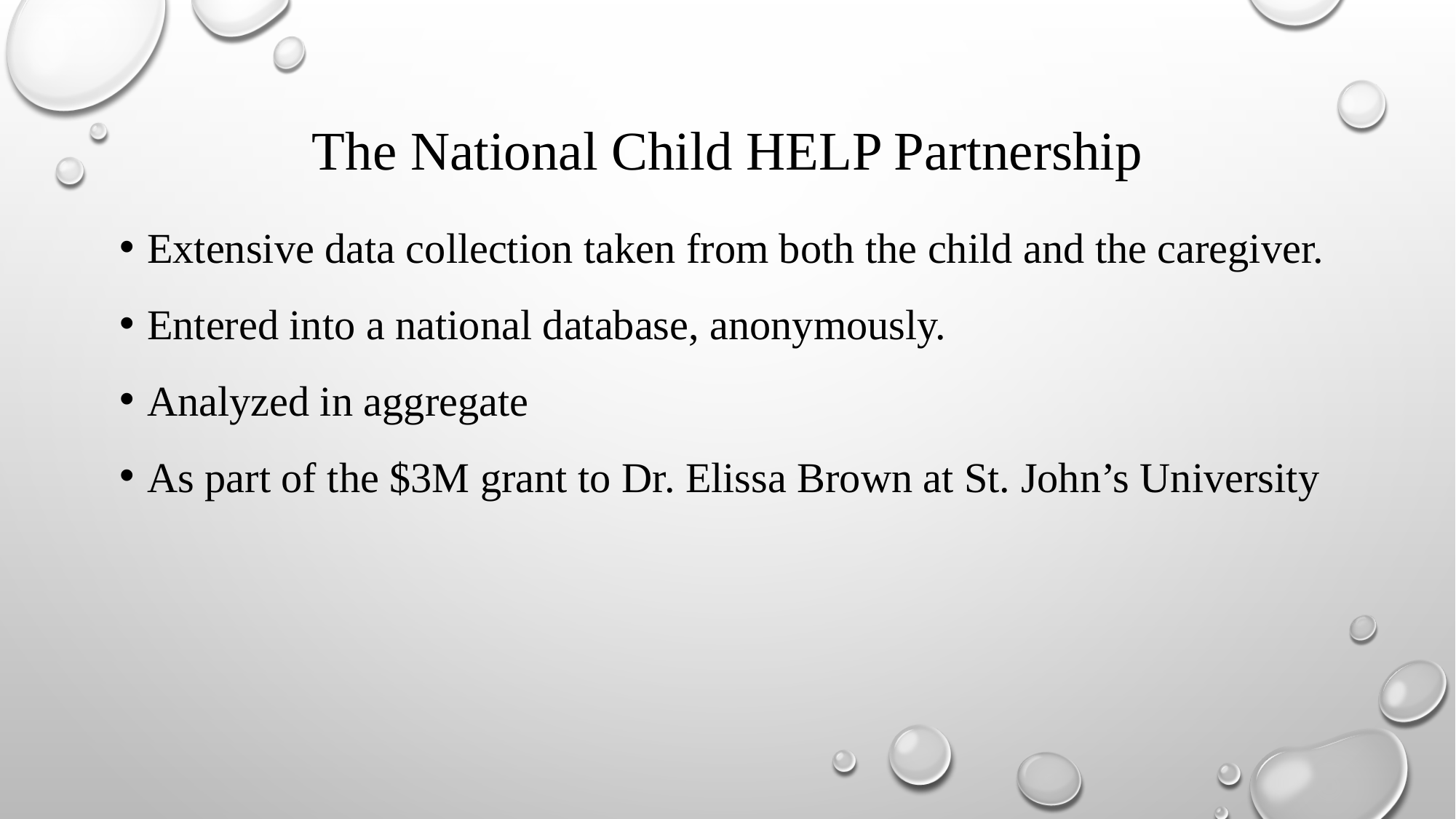

# The National Child HELP Partnership
Extensive data collection taken from both the child and the caregiver.
Entered into a national database, anonymously.
Analyzed in aggregate
As part of the $3M grant to Dr. Elissa Brown at St. John’s University